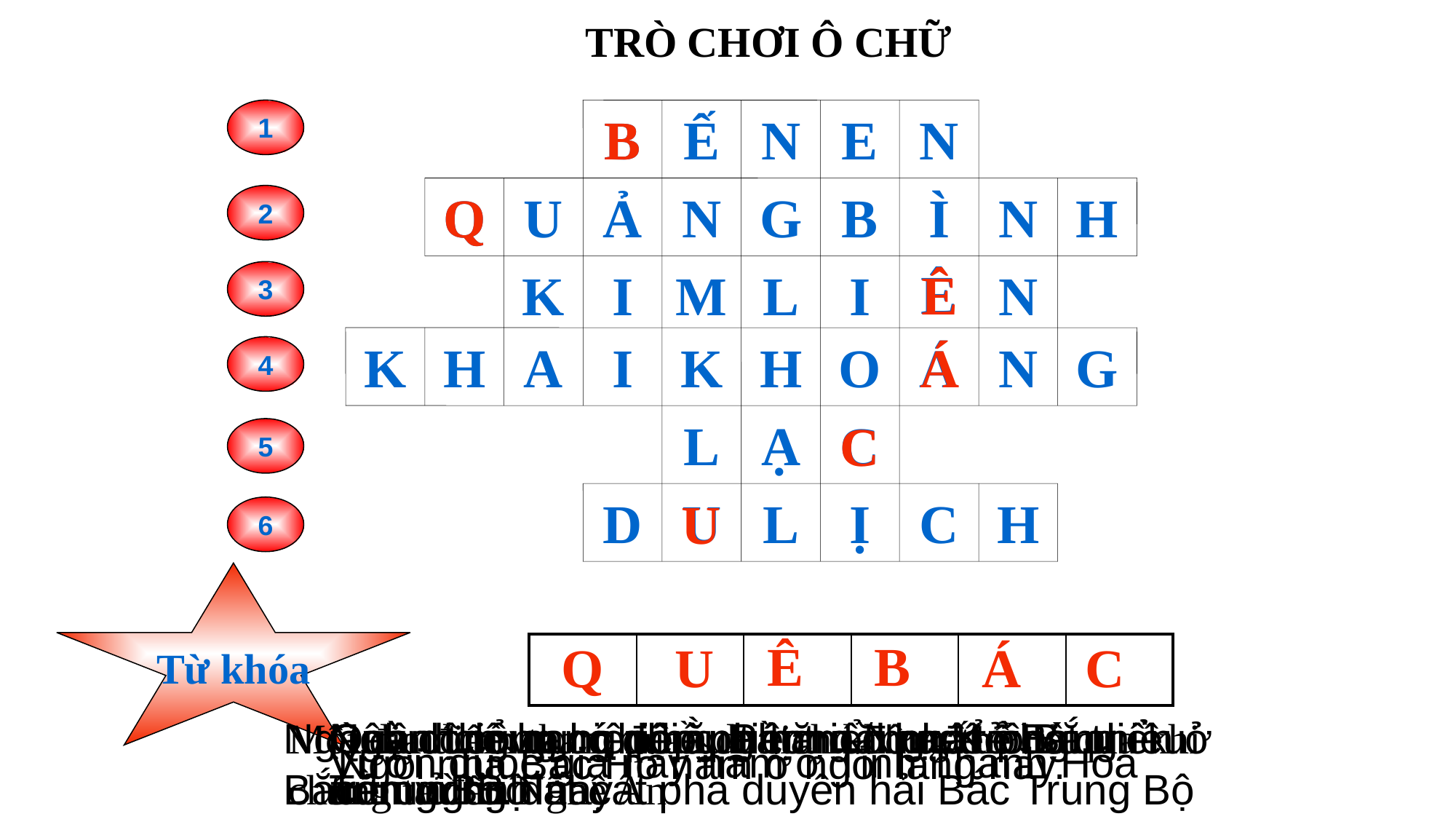

TRÒ CHƠI Ô CHỮ
1

B
B
Ế
N
E
N

Q

U
Ả
N
G
B
Ì
N

H

Q
2
Ê
Ê

K
I
M
L
I
N

3

K
H

A
I
K
H
O
Á
Á
N
G

4

L
Ạ
C

C
5

D
U
L
Ị
C

H

U
6

Từ khóa
Ê
B
Q
U
Á
C
|  |  |  |  |  |  |
| --- | --- | --- | --- | --- | --- |
Ngành dịch vụ có nhiều tiềm năng để phát triển ở Bắc trung Bộ
Một địa điểm tham quan du lịch không thể bỏ qua khi chúng ta đến Nghệ An
Ngành công nghiệp phát triển nhất ở Bắc Trung Bộ.
Quần thể hang động Phong Nha-Kẻ Bàng nằm ở tỉnh này
Cây công nghiệp hằng năm được trồng nhiều trên vùng đất cát pha duyên hải Bắc Trung Bộ
Vườn quốc gia này nằm ở Tỉnh Thanh Hóa
Ngôi nhà Bác Hồ nằm ở ngôi làng này.